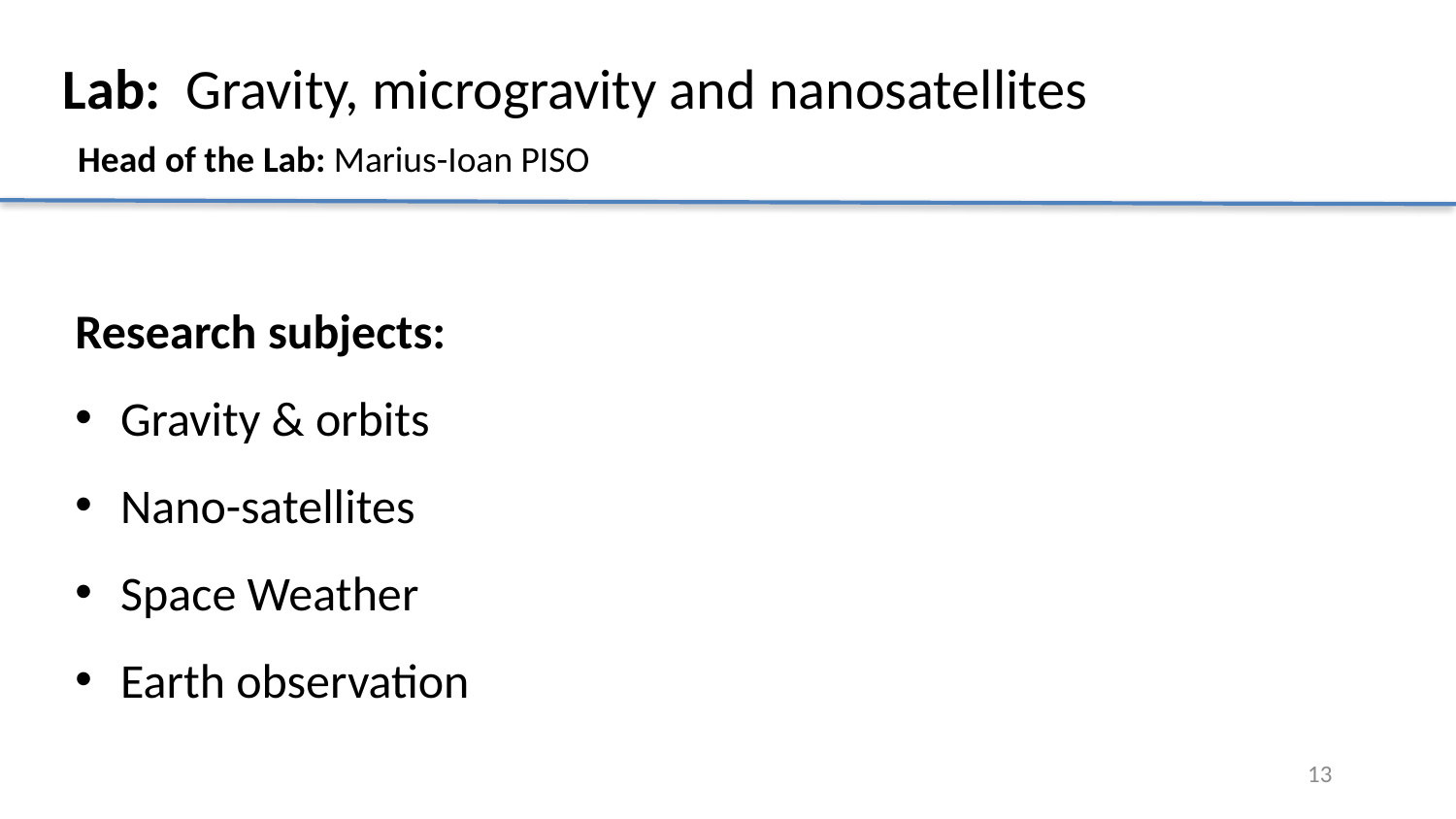

Lab:  Gravity, microgravity and nanosatellites
Head of the Lab: Marius-Ioan PISO
Research subjects:
Gravity & orbits
Nano-satellites
Space Weather
Earth observation
13